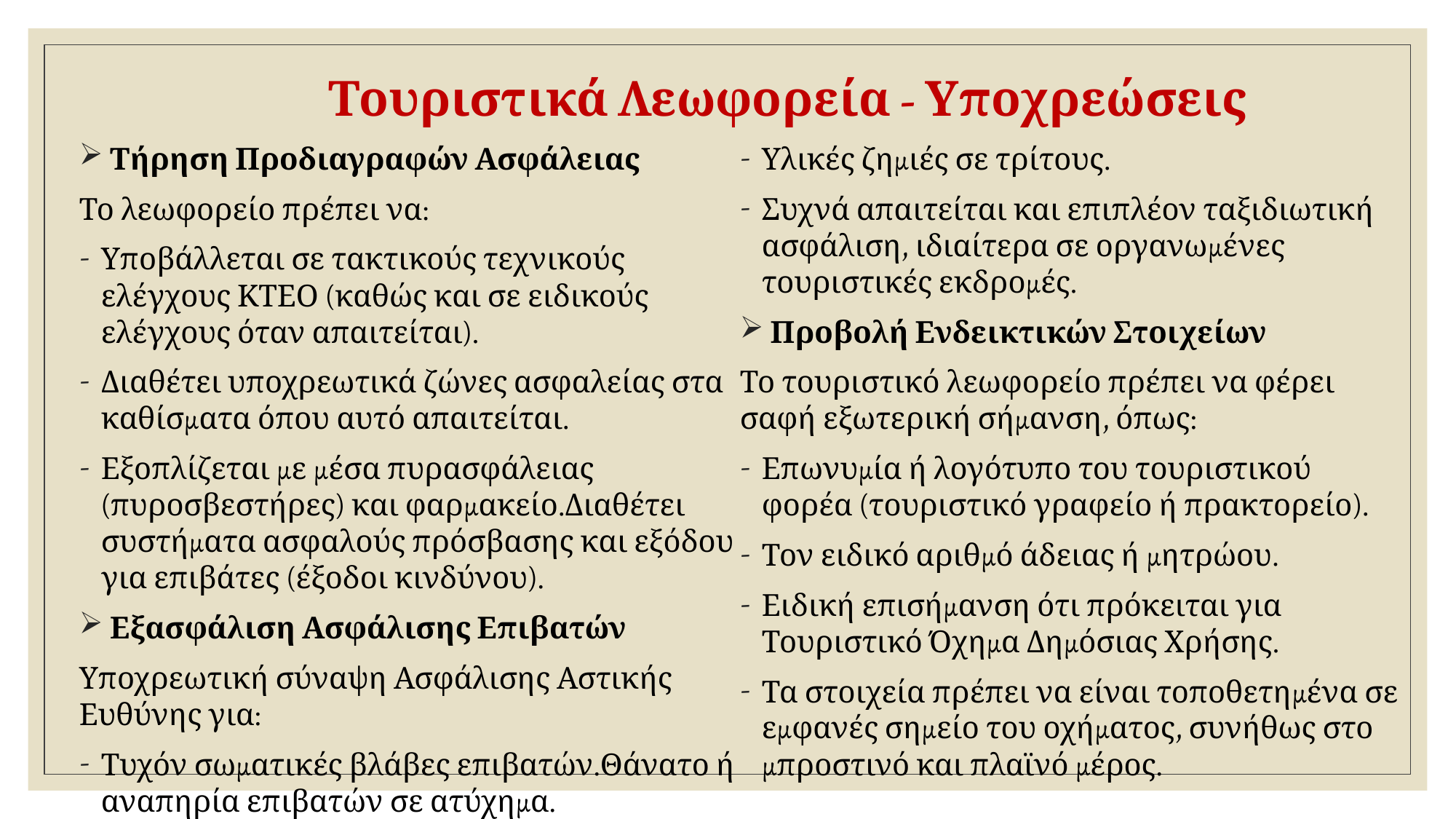

# Τουριστικά Λεωφορεία - Υποχρεώσεις
 Τήρηση Προδιαγραφών Ασφάλειας
Το λεωφορείο πρέπει να:
Υποβάλλεται σε τακτικούς τεχνικούς ελέγχους ΚΤΕΟ (καθώς και σε ειδικούς ελέγχους όταν απαιτείται).
Διαθέτει υποχρεωτικά ζώνες ασφαλείας στα καθίσματα όπου αυτό απαιτείται.
Εξοπλίζεται με μέσα πυρασφάλειας (πυροσβεστήρες) και φαρμακείο.Διαθέτει συστήματα ασφαλούς πρόσβασης και εξόδου για επιβάτες (έξοδοι κινδύνου).
 Εξασφάλιση Ασφάλισης Επιβατών
Υποχρεωτική σύναψη Ασφάλισης Αστικής Ευθύνης για:
Τυχόν σωματικές βλάβες επιβατών.Θάνατο ή αναπηρία επιβατών σε ατύχημα.
Υλικές ζημιές σε τρίτους.
Συχνά απαιτείται και επιπλέον ταξιδιωτική ασφάλιση, ιδιαίτερα σε οργανωμένες τουριστικές εκδρομές.
 Προβολή Ενδεικτικών Στοιχείων
Το τουριστικό λεωφορείο πρέπει να φέρει σαφή εξωτερική σήμανση, όπως:
Επωνυμία ή λογότυπο του τουριστικού φορέα (τουριστικό γραφείο ή πρακτορείο).
Τον ειδικό αριθμό άδειας ή μητρώου.
Ειδική επισήμανση ότι πρόκειται για Τουριστικό Όχημα Δημόσιας Χρήσης.
Τα στοιχεία πρέπει να είναι τοποθετημένα σε εμφανές σημείο του οχήματος, συνήθως στο μπροστινό και πλαϊνό μέρος.